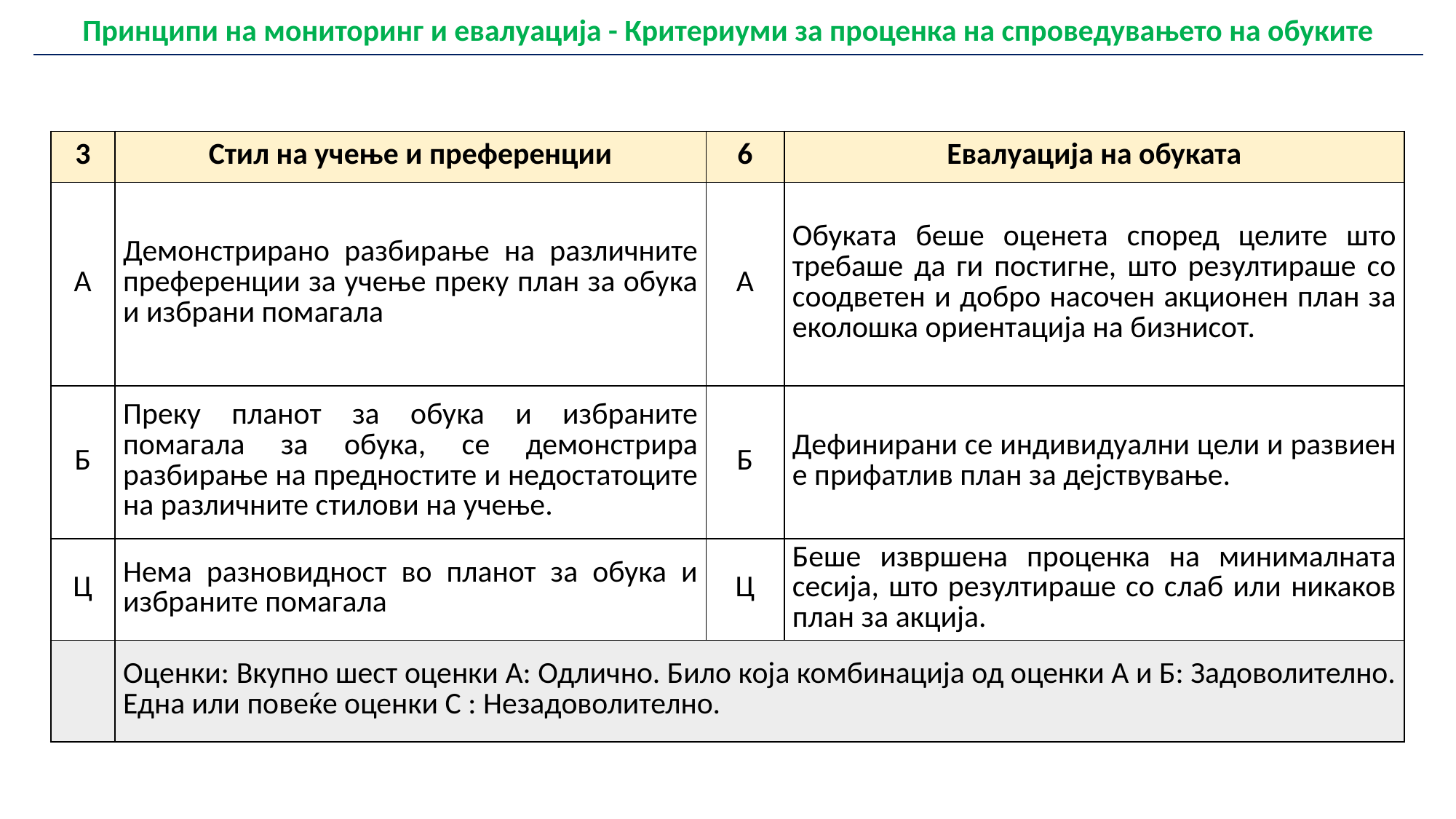

| Принципи на мониторинг и евалуација - Критериуми за проценка на спроведувањето на обуките |
| --- |
| 3 | Стил на учење и преференции | 6 | Евалуација на обуката |
| --- | --- | --- | --- |
| А | Демонстрирано разбирање на различните преференции за учење преку план за обука и избрани помагала | А | Обуката беше оценета според целите што требаше да ги постигне, што резултираше со соодветен и добро насочен акционен план за еколошка ориентација на бизнисот. |
| Б | Преку планот за обука и избраните помагала за обука, се демонстрира разбирање на предностите и недостатоците на различните стилови на учење. | Б | Дефинирани се индивидуални цели и развиен е прифатлив план за дејствување. |
| Ц | Нема разновидност во планот за обука и избраните помагала | Ц | Беше извршена проценка на минималната сесија, што резултираше со слаб или никаков план за акција. |
|  | Оценки: Вкупно шест оценки A: Одлично. Било која комбинација од оценки А и Б: Задоволително. Една или повеќе оценки C : Незадоволително. |  |  |